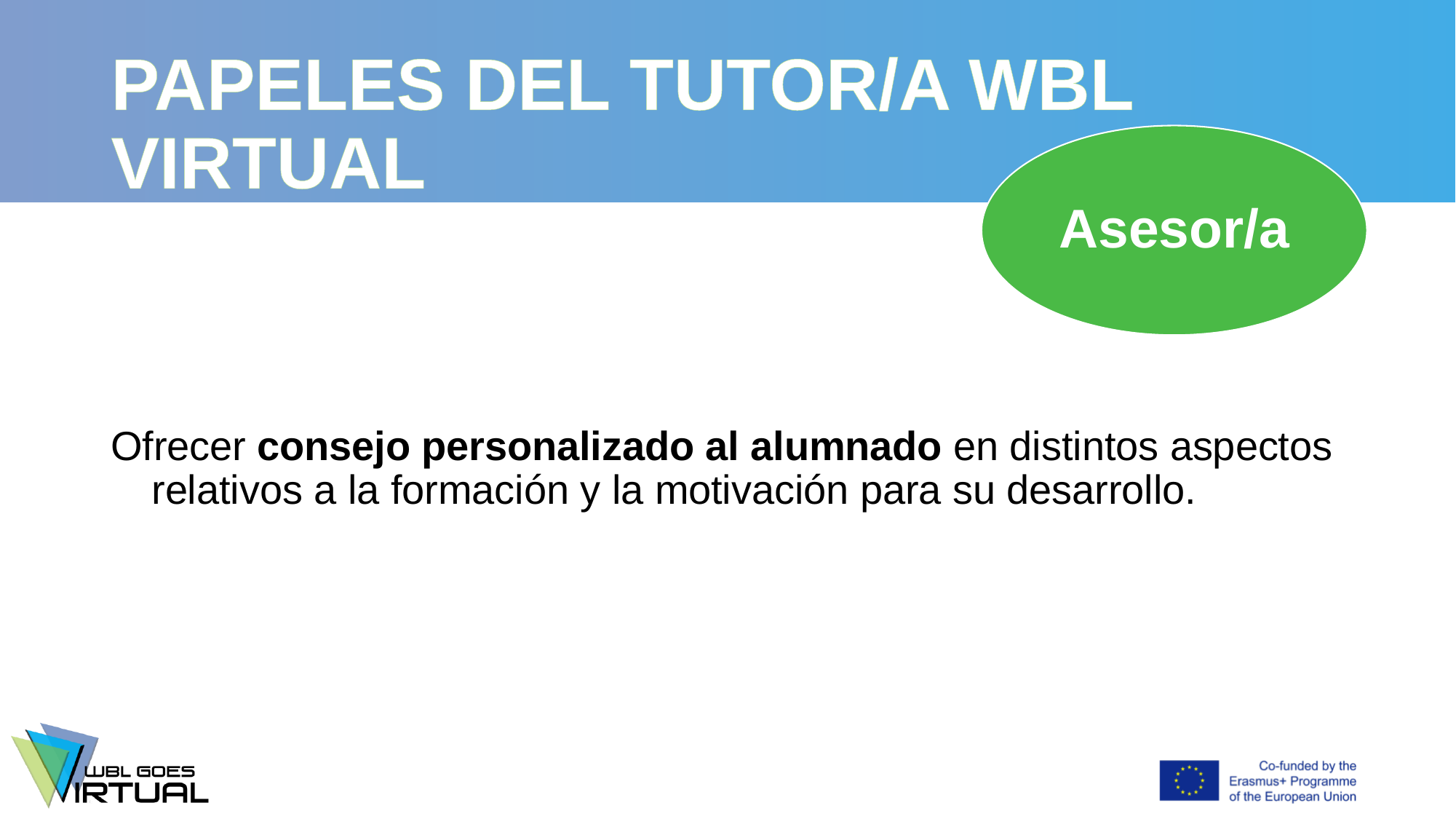

# PAPELES DEL TUTOR/A WBL VIRTUAL

Asesor/a

Ofrecer consejo personalizado al alumnado en distintos aspectos relativos a la formación y la motivación para su desarrollo.